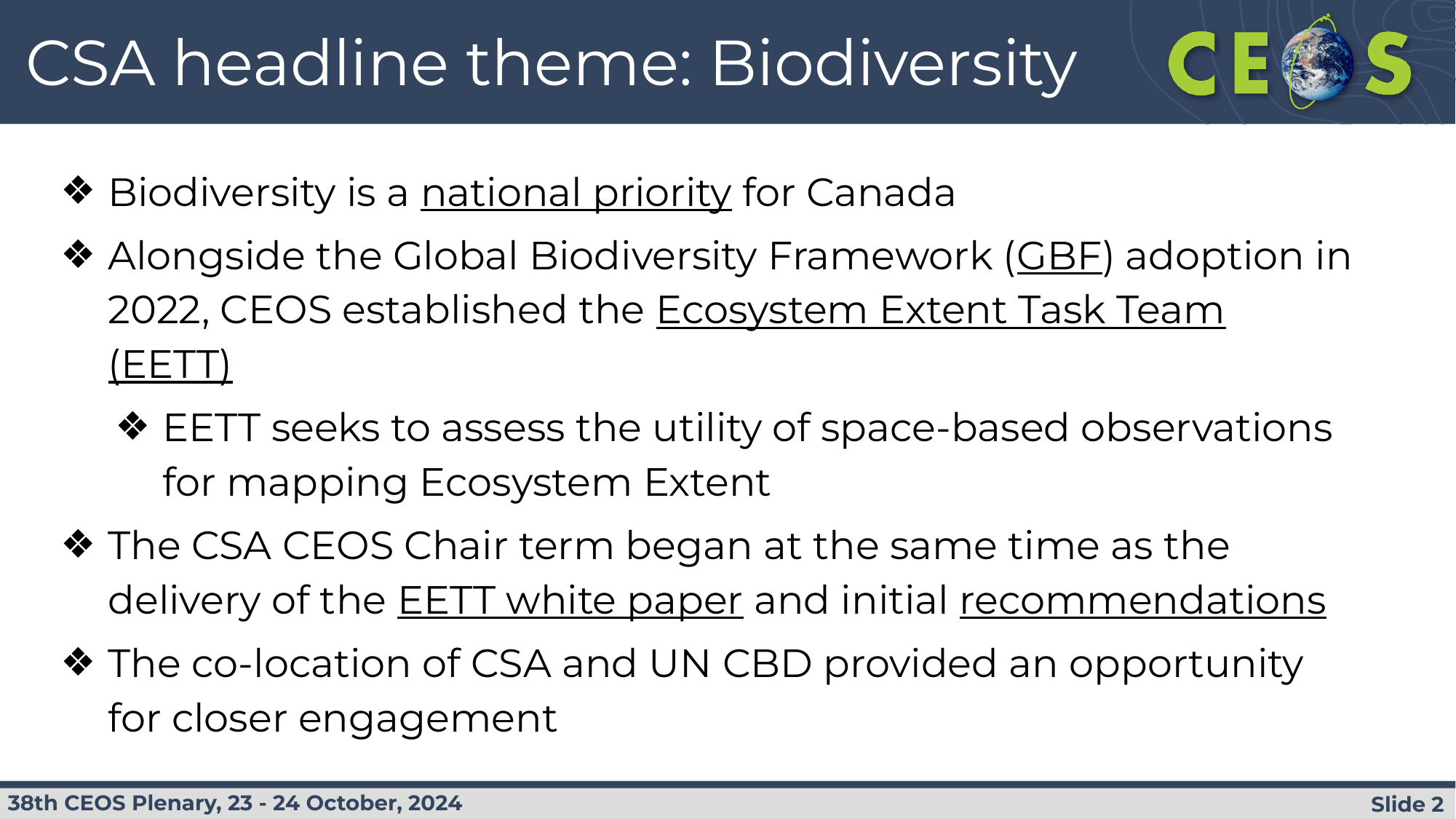

CSA headline theme: Biodiversity
Biodiversity is a national priority for Canada
Alongside the Global Biodiversity Framework (GBF) adoption in 2022, CEOS established the Ecosystem Extent Task Team (EETT)
EETT seeks to assess the utility of space-based observations for mapping Ecosystem Extent
The CSA CEOS Chair term began at the same time as the delivery of the EETT white paper and initial recommendations
The co-location of CSA and UN CBD provided an opportunity for closer engagement